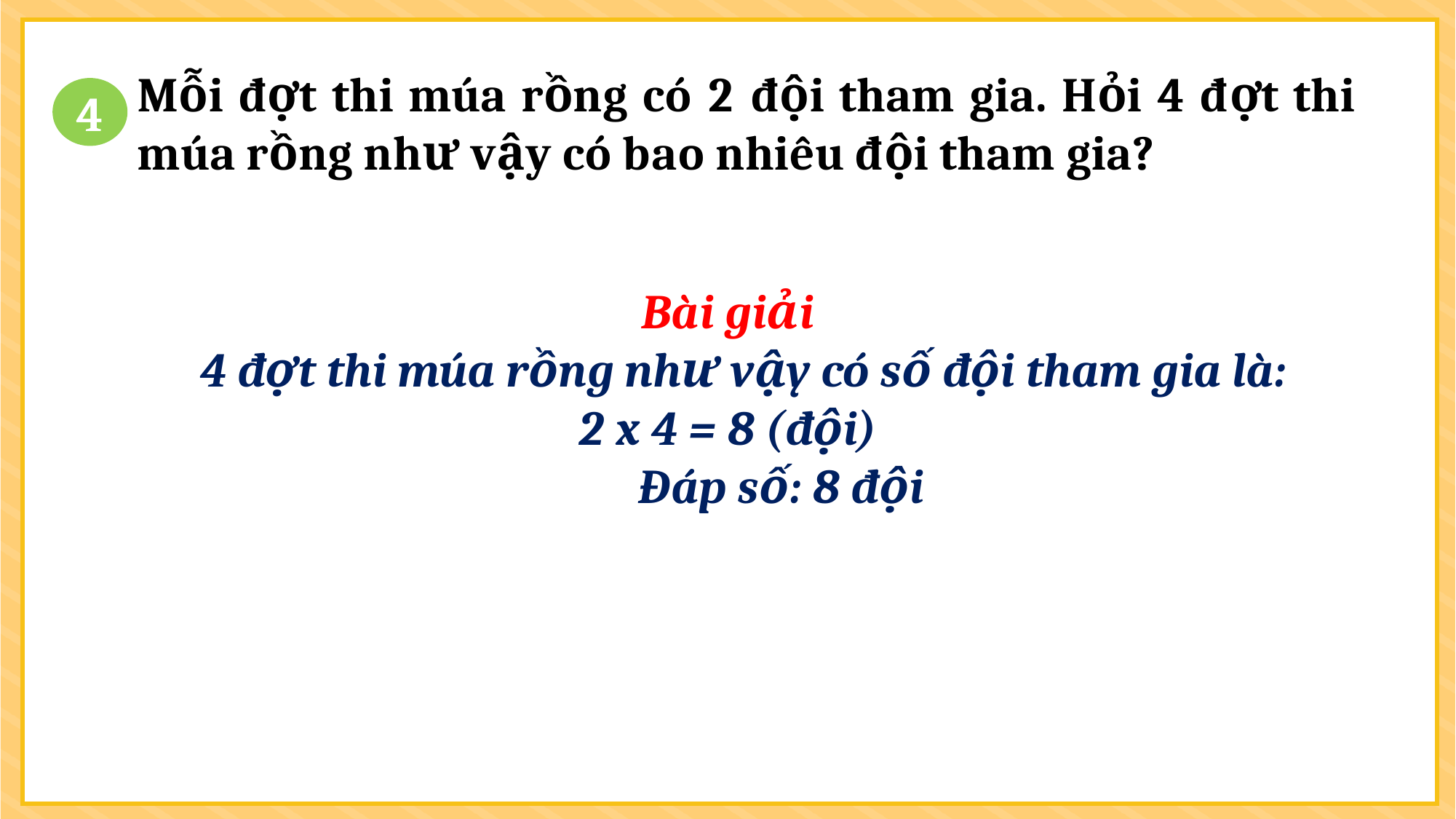

Mỗi đợt thi múa rồng có 2 đội tham gia. Hỏi 4 đợt thi múa rồng như vậy có bao nhiêu đội tham gia?
4
Bài giải
   4 đợt thi múa rồng như vậy có số đội tham gia là:
2 x 4 = 8 (đội)
          Đáp số: 8 đội